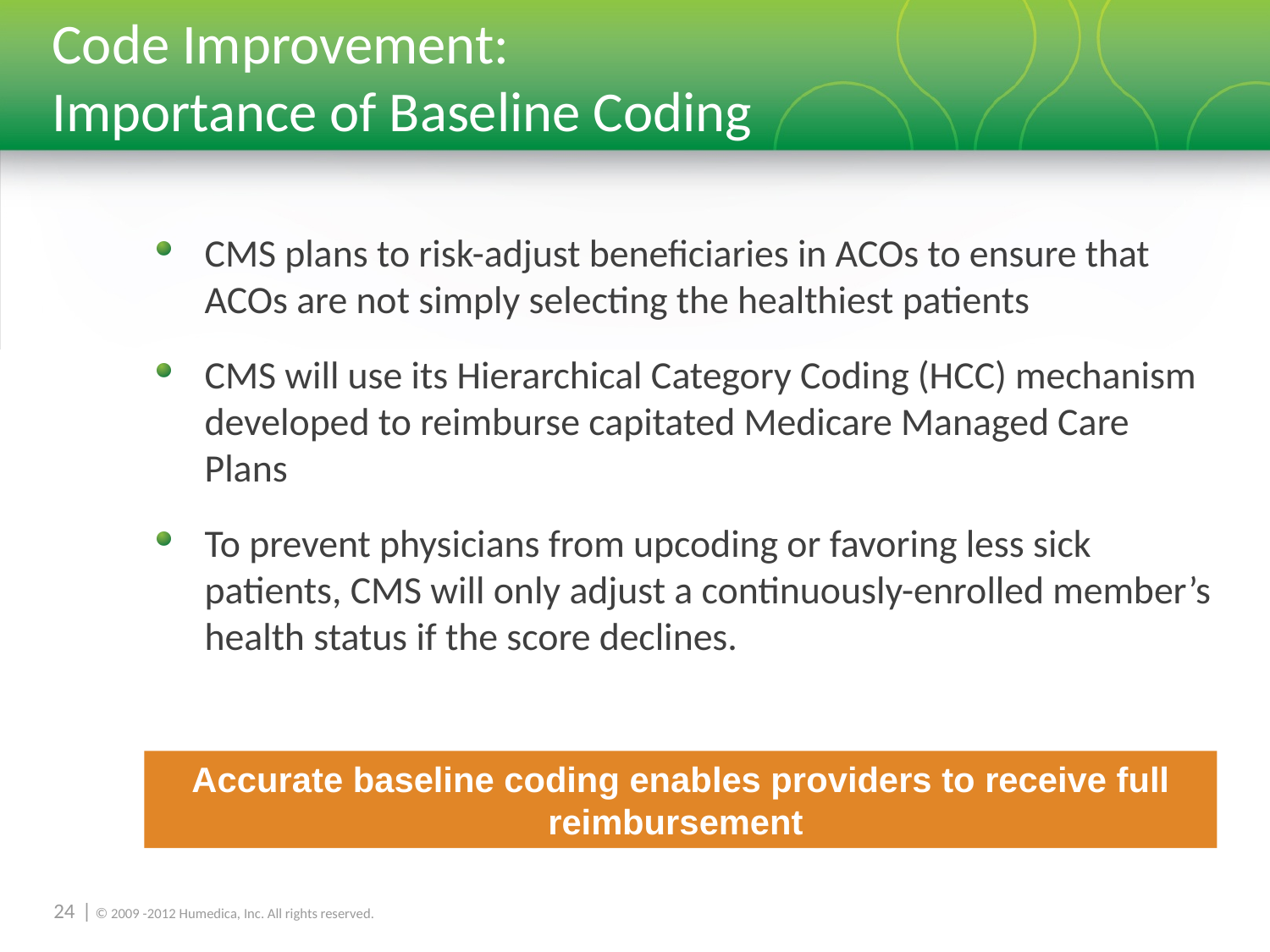

# Code Improvement: Importance of Baseline Coding
CMS plans to risk-adjust beneficiaries in ACOs to ensure that ACOs are not simply selecting the healthiest patients
CMS will use its Hierarchical Category Coding (HCC) mechanism developed to reimburse capitated Medicare Managed Care Plans
To prevent physicians from upcoding or favoring less sick patients, CMS will only adjust a continuously-enrolled member’s health status if the score declines.
Accurate baseline coding enables providers to receive full reimbursement
24